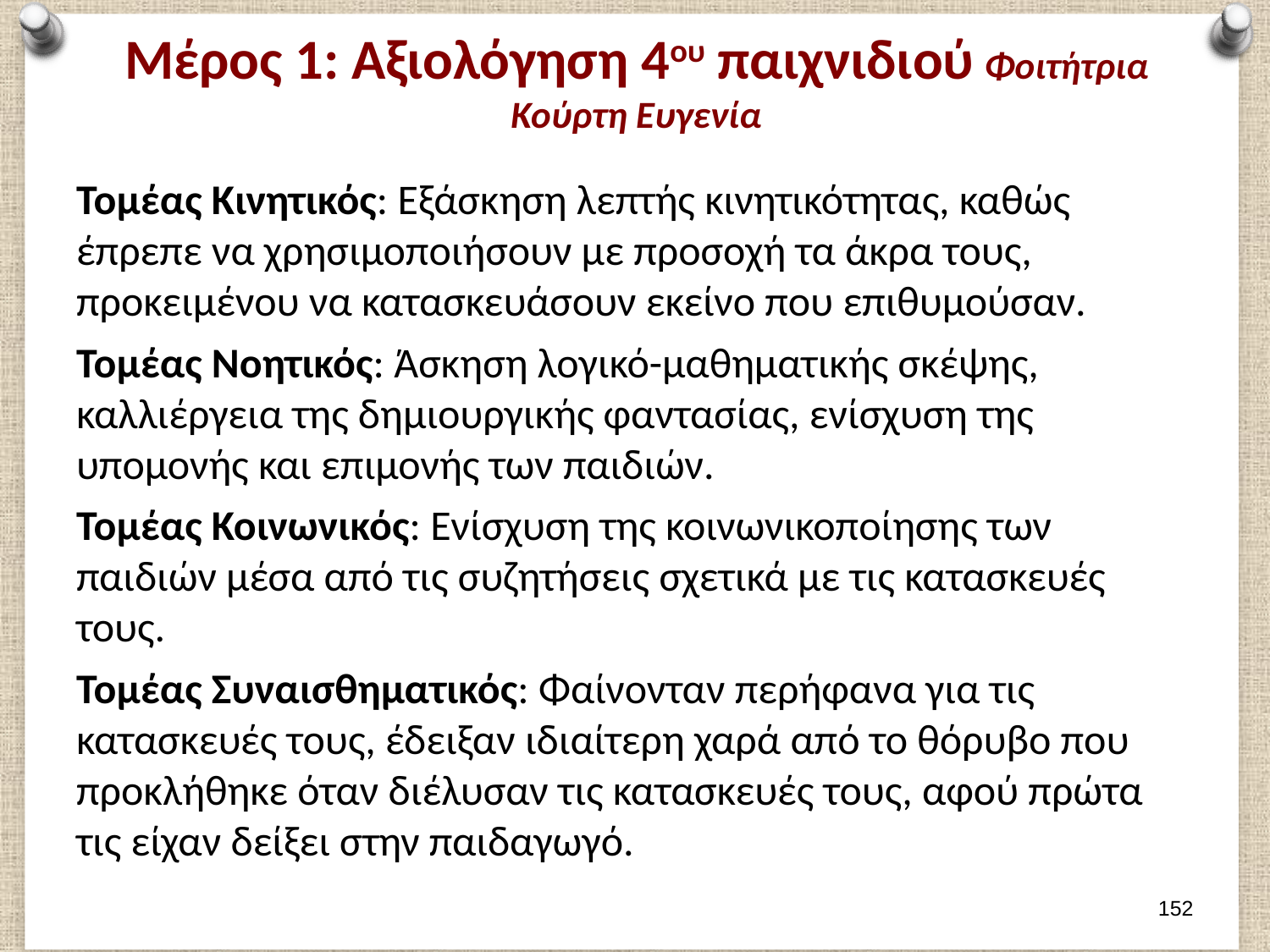

# Μέρος 1: Αξιολόγηση 4ου παιχνιδιού Φοιτήτρια Κούρτη Ευγενία
Τομέας Κινητικός: Εξάσκηση λεπτής κινητικότητας, καθώς έπρεπε να χρησιμοποιήσουν με προσοχή τα άκρα τους, προκειμένου να κατασκευάσουν εκείνο που επιθυμούσαν.
Τομέας Νοητικός: Άσκηση λογικό-μαθηματικής σκέψης, καλλιέργεια της δημιουργικής φαντασίας, ενίσχυση της υπομονής και επιμονής των παιδιών.
Τομέας Κοινωνικός: Ενίσχυση της κοινωνικοποίησης των παιδιών μέσα από τις συζητήσεις σχετικά με τις κατασκευές τους.
Τομέας Συναισθηματικός: Φαίνονταν περήφανα για τις κατασκευές τους, έδειξαν ιδιαίτερη χαρά από το θόρυβο που προκλήθηκε όταν διέλυσαν τις κατασκευές τους, αφού πρώτα τις είχαν δείξει στην παιδαγωγό.
152